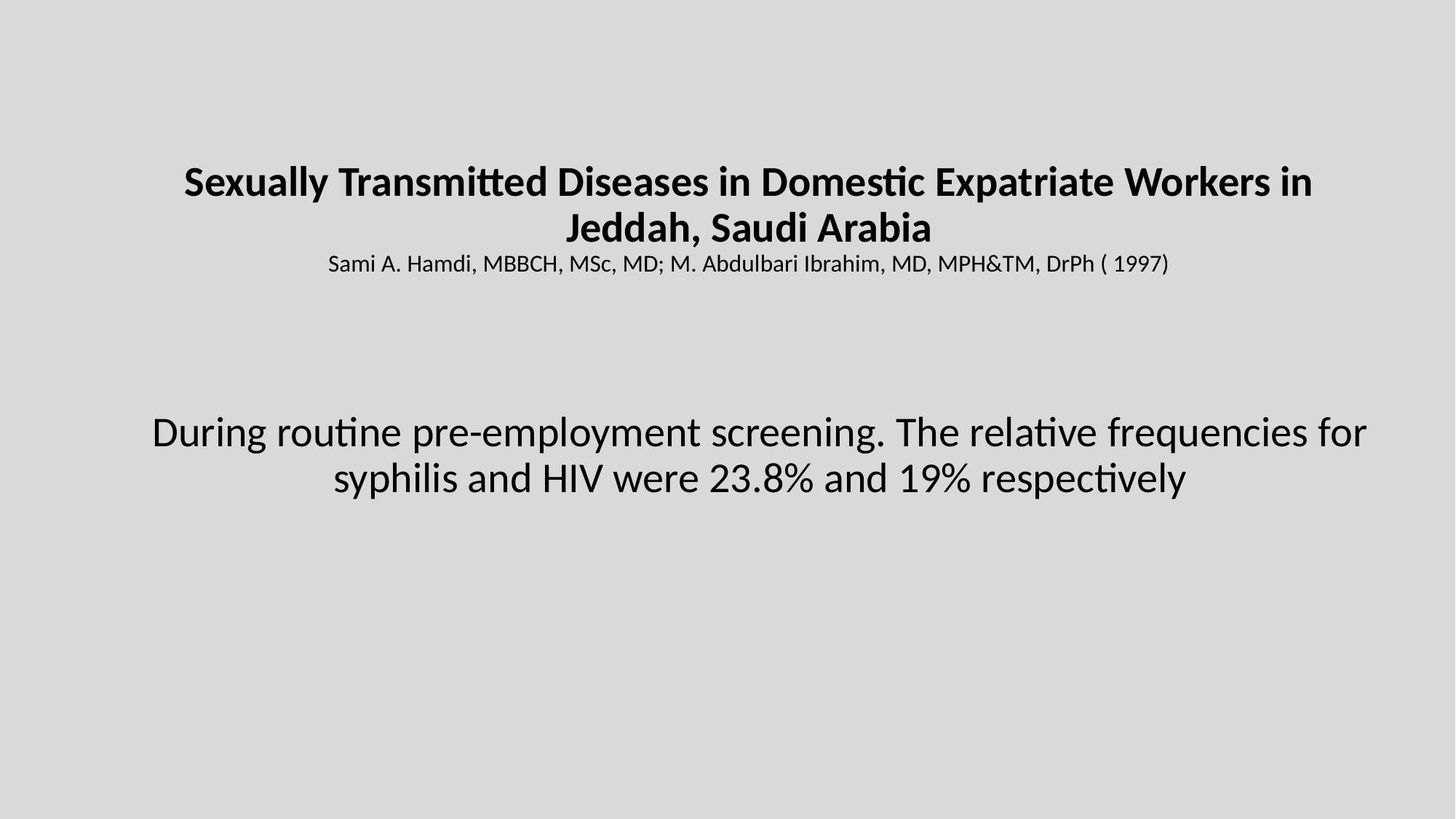

# Sexually Transmitted Diseases in Domestic Expatriate Workers in Jeddah, Saudi Arabia Sami A. Hamdi, MBBCH, MSc, MD; M. Abdulbari Ibrahim, MD, MPH&TM, DrPh ( 1997)
During routine pre-employment screening. The relative frequencies for syphilis and HIV were 23.8% and 19% respectively